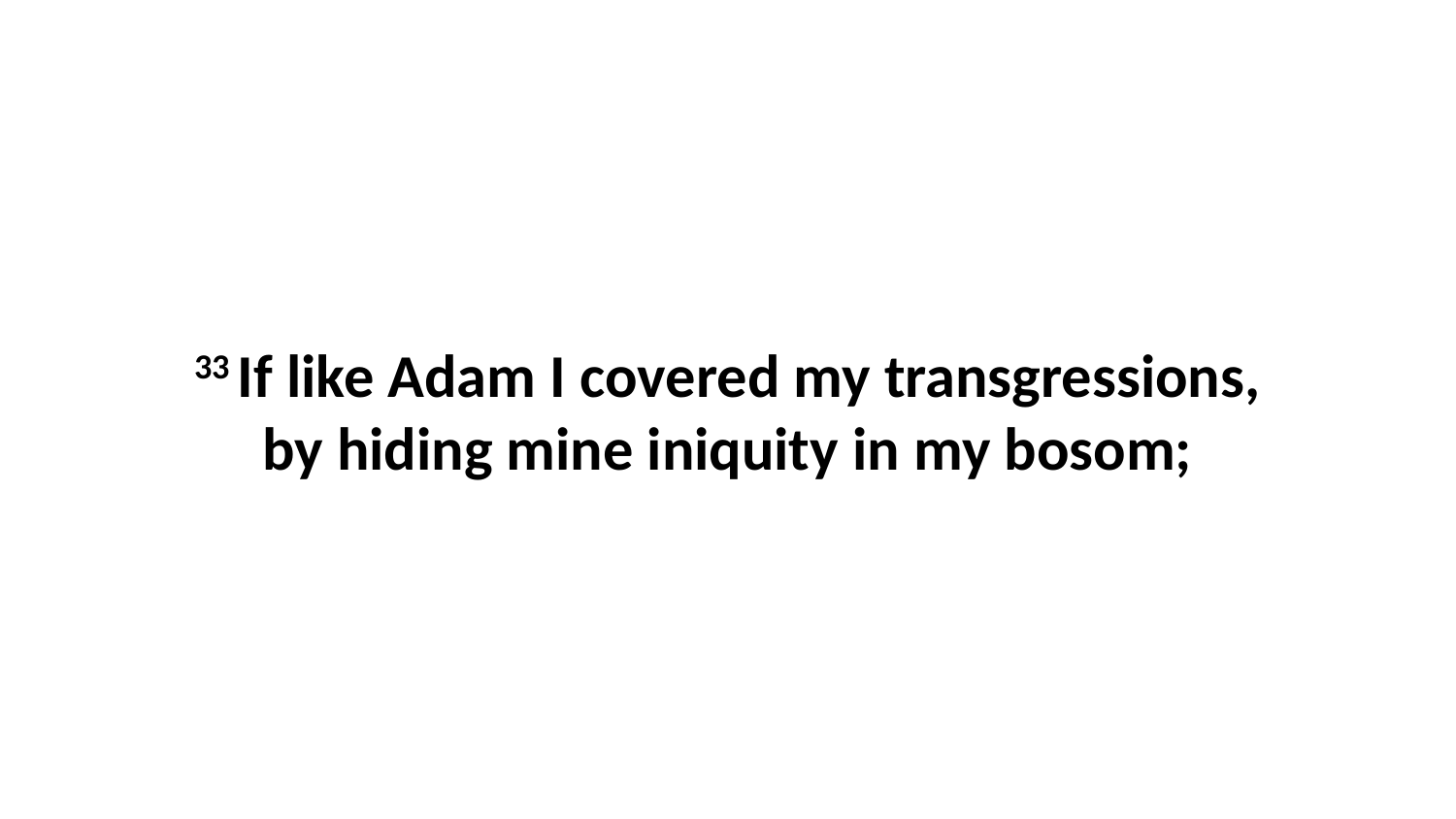

33 If like Adam I covered my transgressions, by hiding mine iniquity in my bosom;